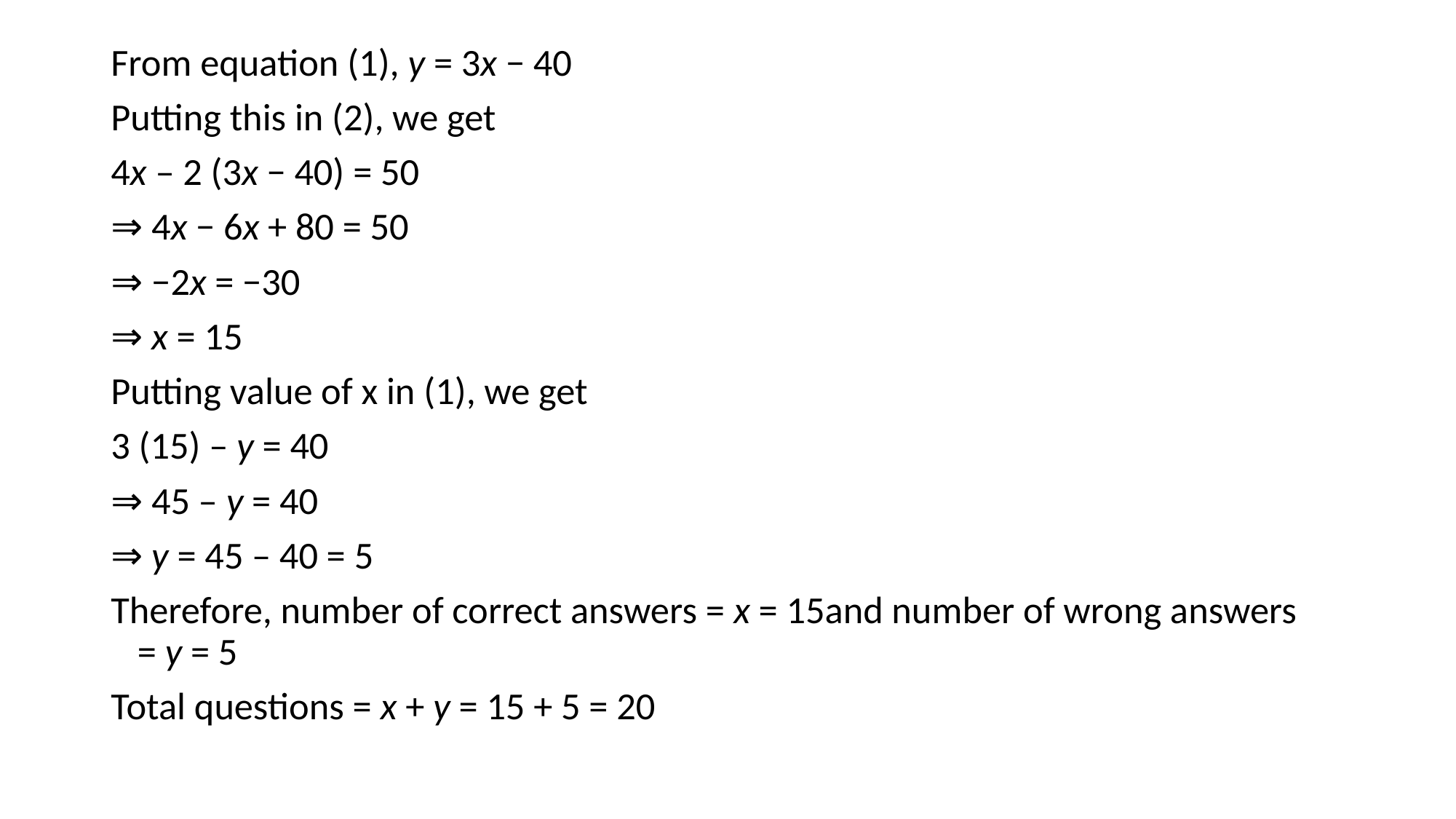

From equation (1), y = 3x − 40
Putting this in (2), we get
4x – 2 (3x − 40) = 50
⇒ 4x − 6x + 80 = 50
⇒ −2x = −30
⇒ x = 15
Putting value of x in (1), we get
3 (15) – y = 40
⇒ 45 – y = 40
⇒ y = 45 – 40 = 5
Therefore, number of correct answers = x = 15and number of wrong answers = y = 5
Total questions = x + y = 15 + 5 = 20